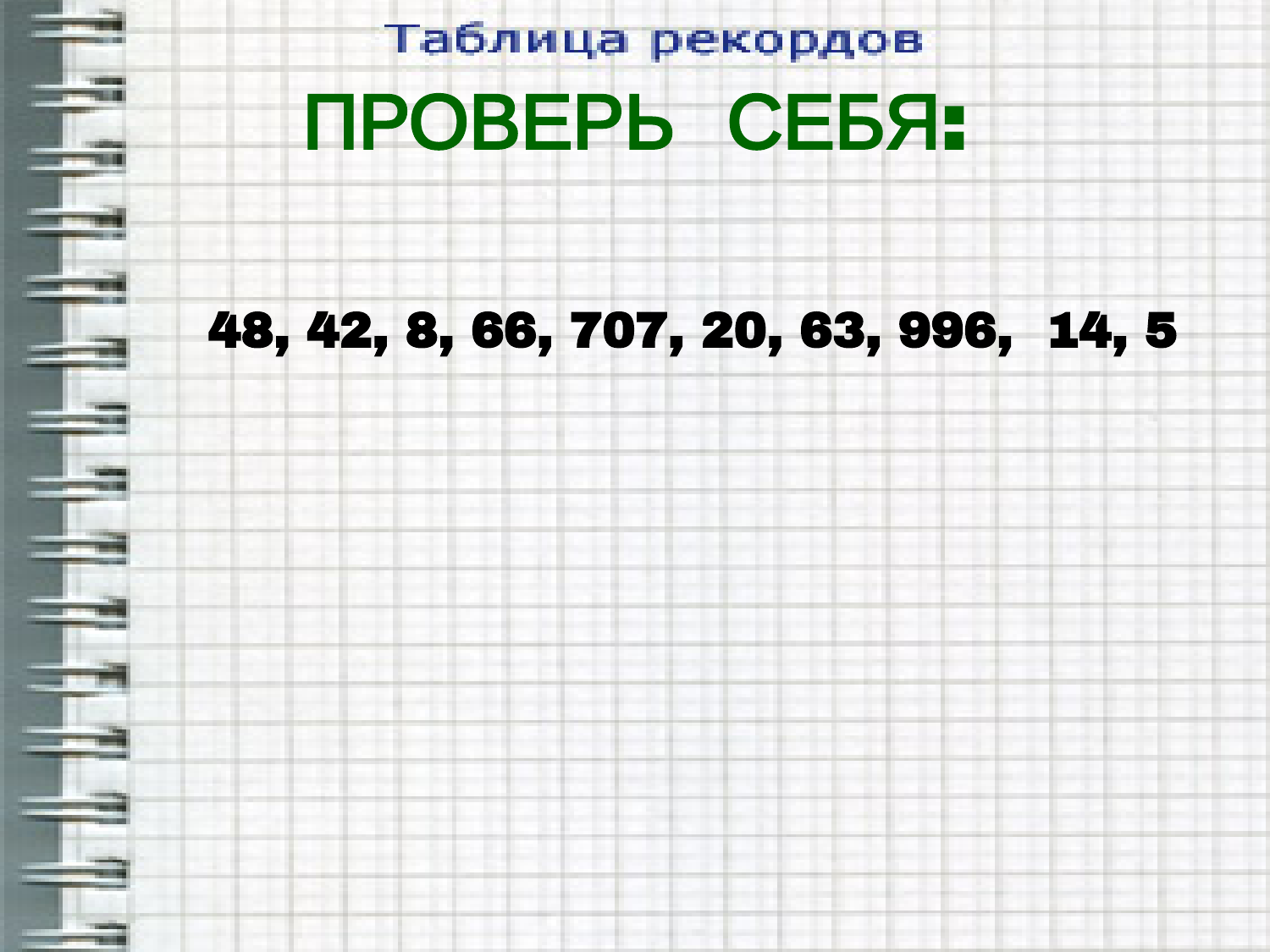

# ПРОВЕРЬ  СЕБЯ:

        48, 42, 8, 66, 707, 20, 63, 996,  14, 5